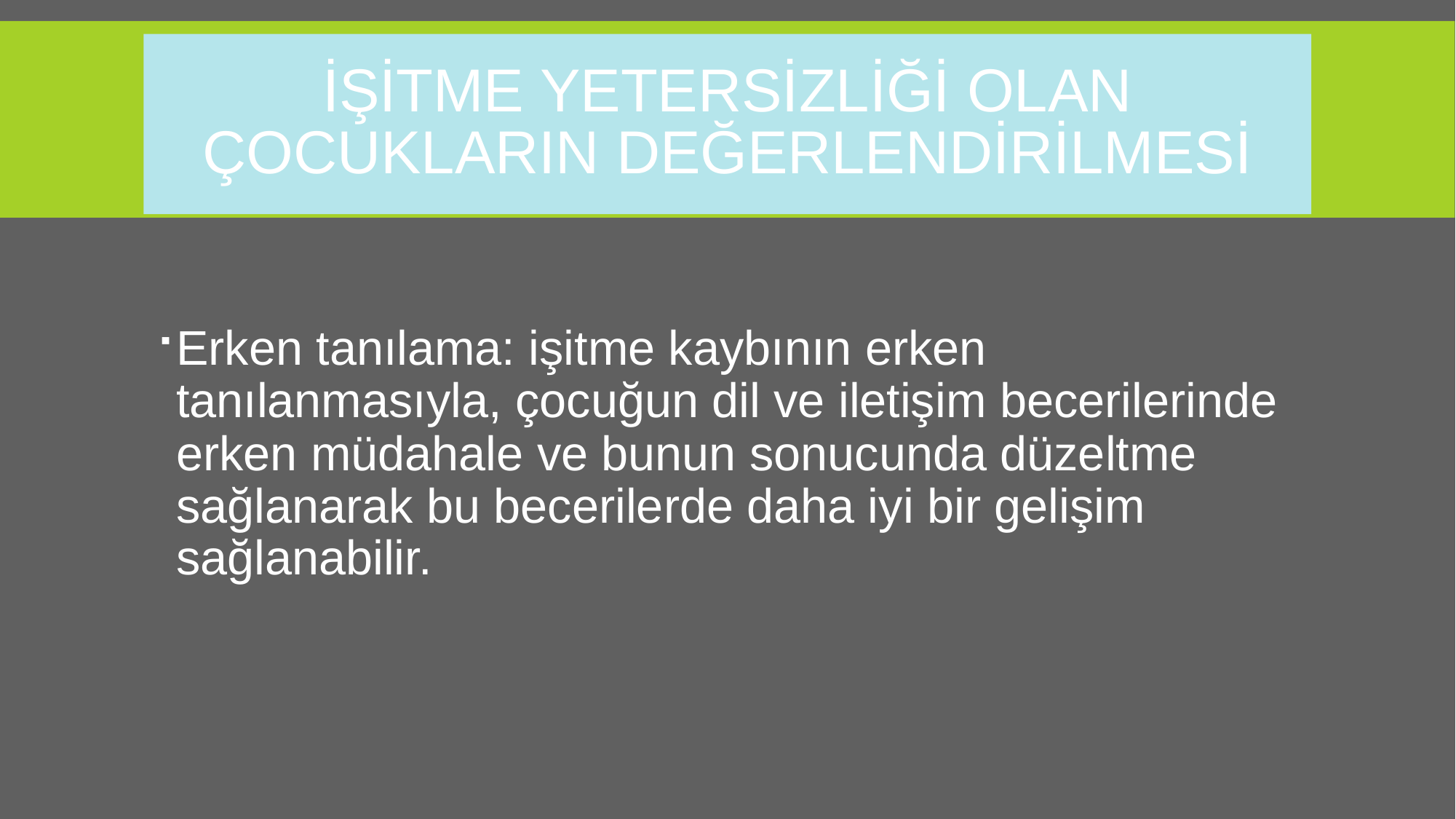

# İŞİTME YETERSİZLİĞİ OLAN ÇOCUKLARIN DEĞERLENDİRİLMESİ
Erken tanılama: işitme kaybının erken tanılanmasıyla, çocuğun dil ve iletişim becerilerinde erken müdahale ve bunun sonucunda düzeltme sağlanarak bu becerilerde daha iyi bir gelişim sağlanabilir.